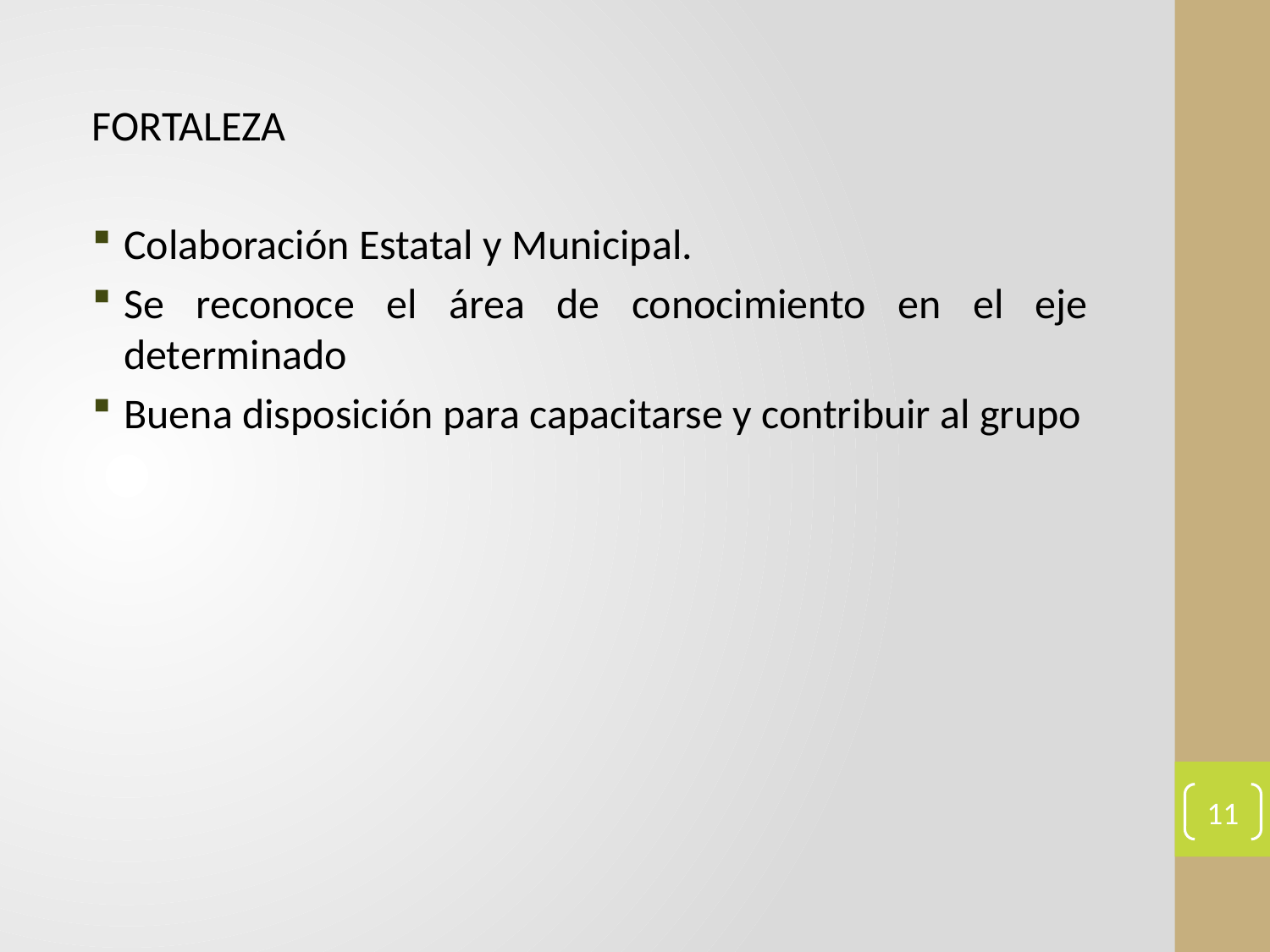

FORTALEZA

Colaboración Estatal y Municipal.
Se reconoce el área de conocimiento en el eje determinado
Buena disposición para capacitarse y contribuir al grupo

11